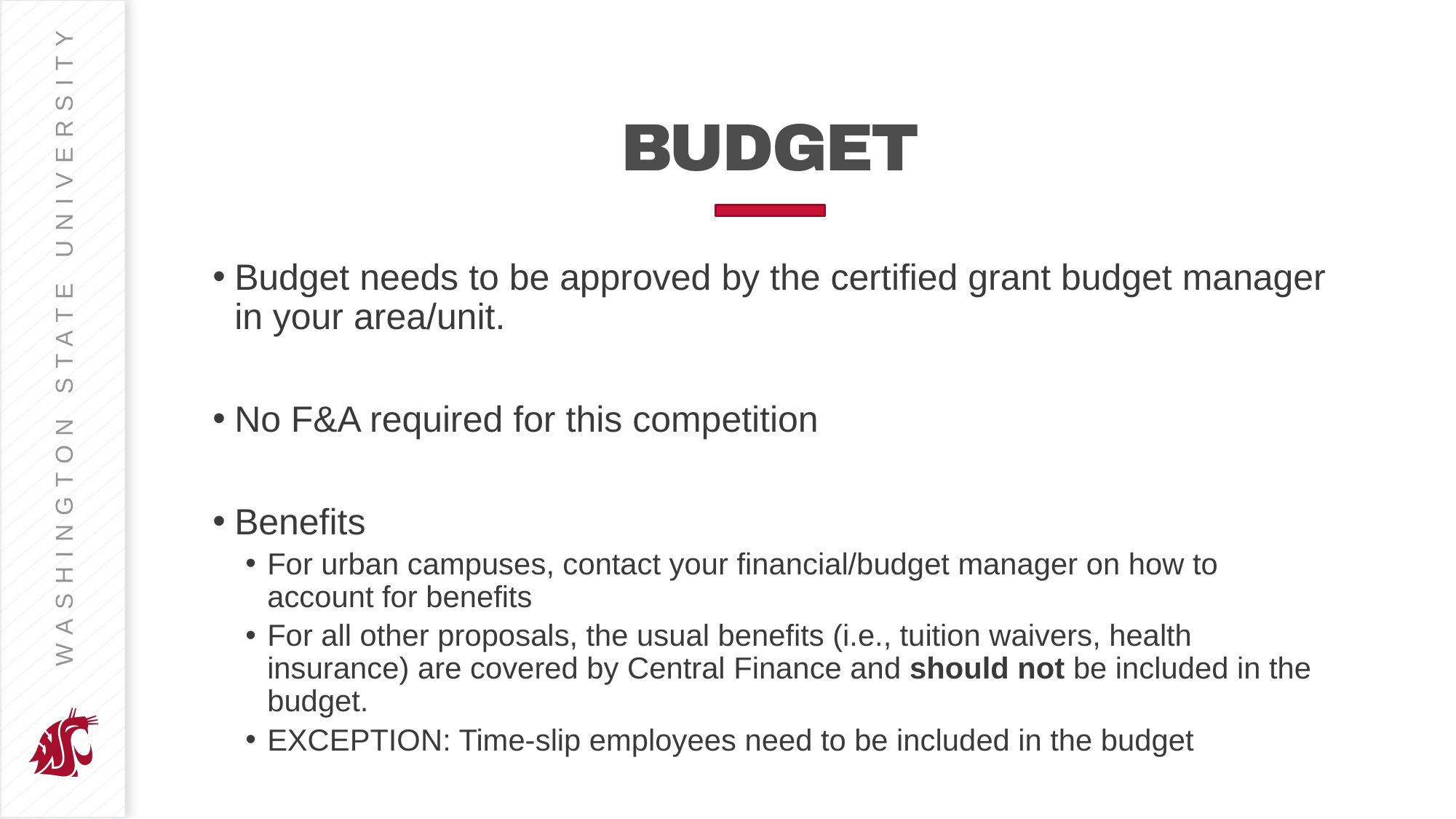

# BUDGET
Budget needs to be approved by the certified grant budget manager in your area/unit.

No F&A required for this competition

Benefits
For urban campuses, contact your financial/budget manager on how to account for benefits
For all other proposals, the usual benefits (i.e., tuition waivers, health insurance) are covered by Central Finance and should not be included in the budget.
EXCEPTION: Time-slip employees need to be included in the budget